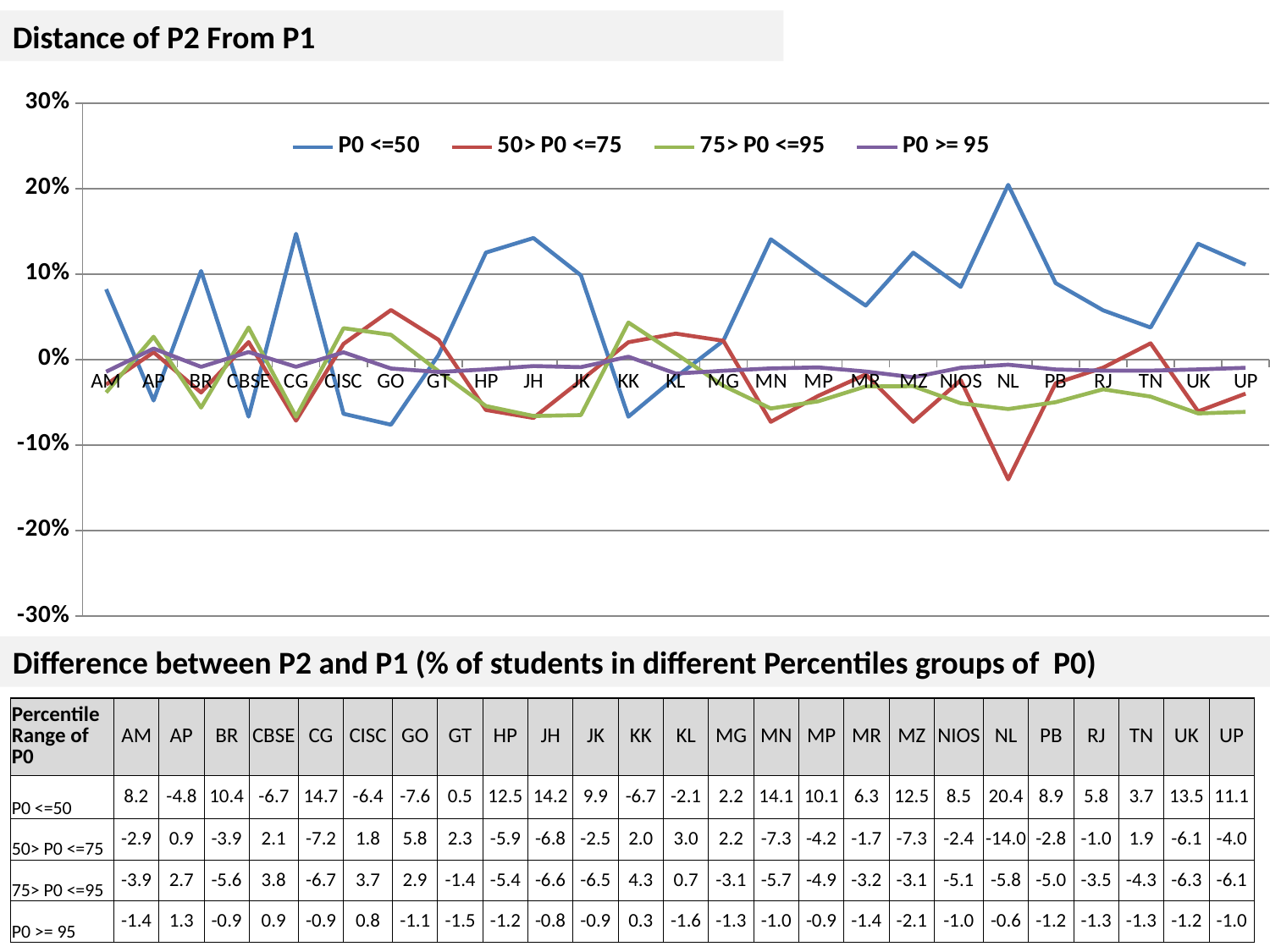

Distance of P2 From P1

### Chart

| Category | P0 <=50 | 50> P0 <=75 | 75> P0 <=95 | P0 >= 95 |
|---|---|---|---|---|
| AM | 0.08220764183712848 | -0.02933230412967966 | -0.0385951370127364 | -0.014280200694712468 |
| AP | -0.04804056838747828 | 0.008529395953912583 | 0.02669915960363395 | 0.012812012829931732 |
| BR | 0.10350992754305066 | -0.03862802296038392 | -0.05627176060976759 | -0.00861014397289922 |
| CBSE | -0.0668085626911315 | 0.020511314984709483 | 0.037514373088684994 | 0.008782874617736997 |
| CG | 0.14709723376469186 | -0.0715896948830583 | -0.06695951561201471 | -0.0085480232696189 |
| CISC | -0.06350157256252809 | 0.018346562827617152 | 0.036693125655234415 | 0.008461884079676504 |
| GO | -0.07631578947368423 | 0.05789473684210528 | 0.028947368421052666 | -0.01052631578947369 |
| GT | 0.005129324457055606 | 0.023100149150569294 | -0.013641820364509422 | -0.014587653243115428 |
| HP | 0.12510936132983375 | -0.05905511811023623 | -0.054461942257217844 | -0.011592300962379702 |
| JH | 0.14213659665950062 | -0.06838101537952704 | -0.06606581776087316 | -0.0076897635191003795 |
| JK | 0.09852024922118385 | -0.02453271028037382 | -0.06503115264797507 | -0.00895638629283489 |
| KK | -0.066873339238264 | 0.02026129317980513 | 0.043290522586359625 | 0.0033215234720992 |
| KL | -0.020633518425037856 | 0.030287733467945444 | 0.00681474003028773 | -0.01646895507319536 |
| MG | 0.021929824561403466 | 0.02192982456140352 | -0.030701754385964924 | -0.013157894736842105 |
| MN | 0.140625 | -0.07291666666666666 | -0.057291666666666664 | -0.010416666666666668 |
| MP | 0.1006588235294118 | -0.04249411764705882 | -0.04889411764705884 | -0.009270588235294117 |
| MR | 0.06307850531367842 | -0.017483716146726086 | -0.03153925265683921 | -0.014055536510113131 |
| MZ | 0.125 | -0.07291666666666666 | -0.03125 | -0.020833333333333332 |
| NIOS | 0.0850034554250173 | -0.02418797512093987 | -0.051140290255701465 | -0.009675190048375951 |
| NL | 0.2042682926829268 | -0.14024390243902438 | -0.05792682926829268 | -0.006097560975609756 |
| PB | 0.08938156359393234 | -0.027771295215869296 | -0.04994165694282382 | -0.011668611435239205 |
| RJ | 0.057546145494028145 | -0.009566569827156146 | -0.03489156909352349 | -0.013088006573348594 |
| TN | 0.03743646105234233 | 0.018958648165956826 | -0.04341255666987223 | -0.01298255254842698 |
| UK | 0.13536498936924168 | -0.06071344200330736 | -0.06307583274273565 | -0.011575714623198676 |
| UP | 0.1109416840226124 | -0.03994346920559358 | -0.06129128235644153 | -0.00970693246057721 |
Difference between P2 and P1 (% of students in different Percentiles groups of  P0)
| Percentile Range of P0 | AM | AP | BR | CBSE | CG | CISC | GO | GT | HP | JH | JK | KK | KL | MG | MN | MP | MR | MZ | NIOS | NL | PB | RJ | TN | UK | UP |
| --- | --- | --- | --- | --- | --- | --- | --- | --- | --- | --- | --- | --- | --- | --- | --- | --- | --- | --- | --- | --- | --- | --- | --- | --- | --- |
| P0 <=50 | 8.2 | -4.8 | 10.4 | -6.7 | 14.7 | -6.4 | -7.6 | 0.5 | 12.5 | 14.2 | 9.9 | -6.7 | -2.1 | 2.2 | 14.1 | 10.1 | 6.3 | 12.5 | 8.5 | 20.4 | 8.9 | 5.8 | 3.7 | 13.5 | 11.1 |
| 50> P0 <=75 | -2.9 | 0.9 | -3.9 | 2.1 | -7.2 | 1.8 | 5.8 | 2.3 | -5.9 | -6.8 | -2.5 | 2.0 | 3.0 | 2.2 | -7.3 | -4.2 | -1.7 | -7.3 | -2.4 | -14.0 | -2.8 | -1.0 | 1.9 | -6.1 | -4.0 |
| 75> P0 <=95 | -3.9 | 2.7 | -5.6 | 3.8 | -6.7 | 3.7 | 2.9 | -1.4 | -5.4 | -6.6 | -6.5 | 4.3 | 0.7 | -3.1 | -5.7 | -4.9 | -3.2 | -3.1 | -5.1 | -5.8 | -5.0 | -3.5 | -4.3 | -6.3 | -6.1 |
| P0 >= 95 | -1.4 | 1.3 | -0.9 | 0.9 | -0.9 | 0.8 | -1.1 | -1.5 | -1.2 | -0.8 | -0.9 | 0.3 | -1.6 | -1.3 | -1.0 | -0.9 | -1.4 | -2.1 | -1.0 | -0.6 | -1.2 | -1.3 | -1.3 | -1.2 | -1.0 |